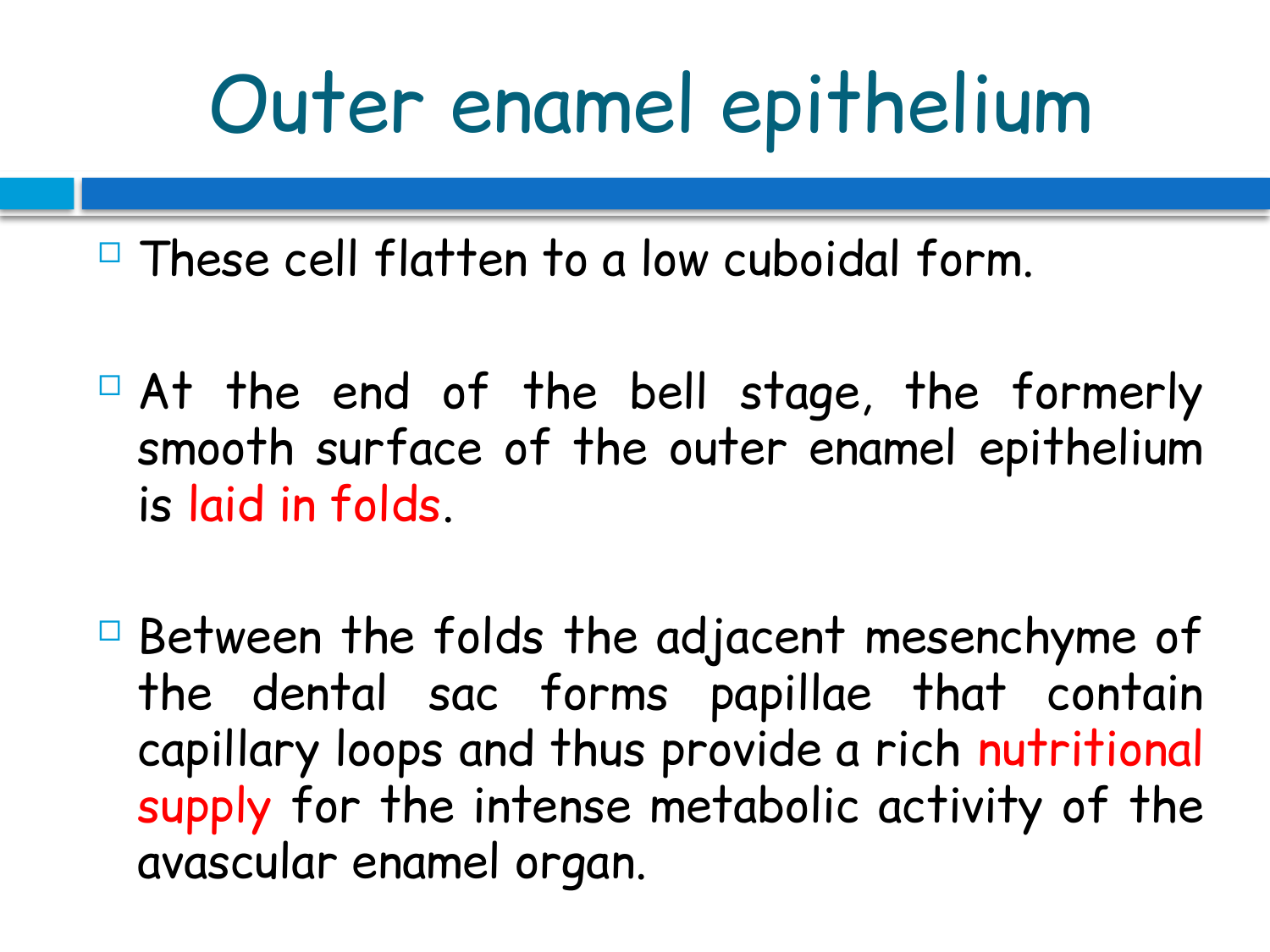

# Outer enamel epithelium
These cell flatten to a low cuboidal form.

At the end of the bell stage, the formerly smooth surface of the outer enamel epithelium is laid in folds.

Between the folds the adjacent mesenchyme of the dental sac forms papillae that contain capillary loops and thus provide a rich nutritional supply for the intense metabolic activity of the avascular enamel organ.